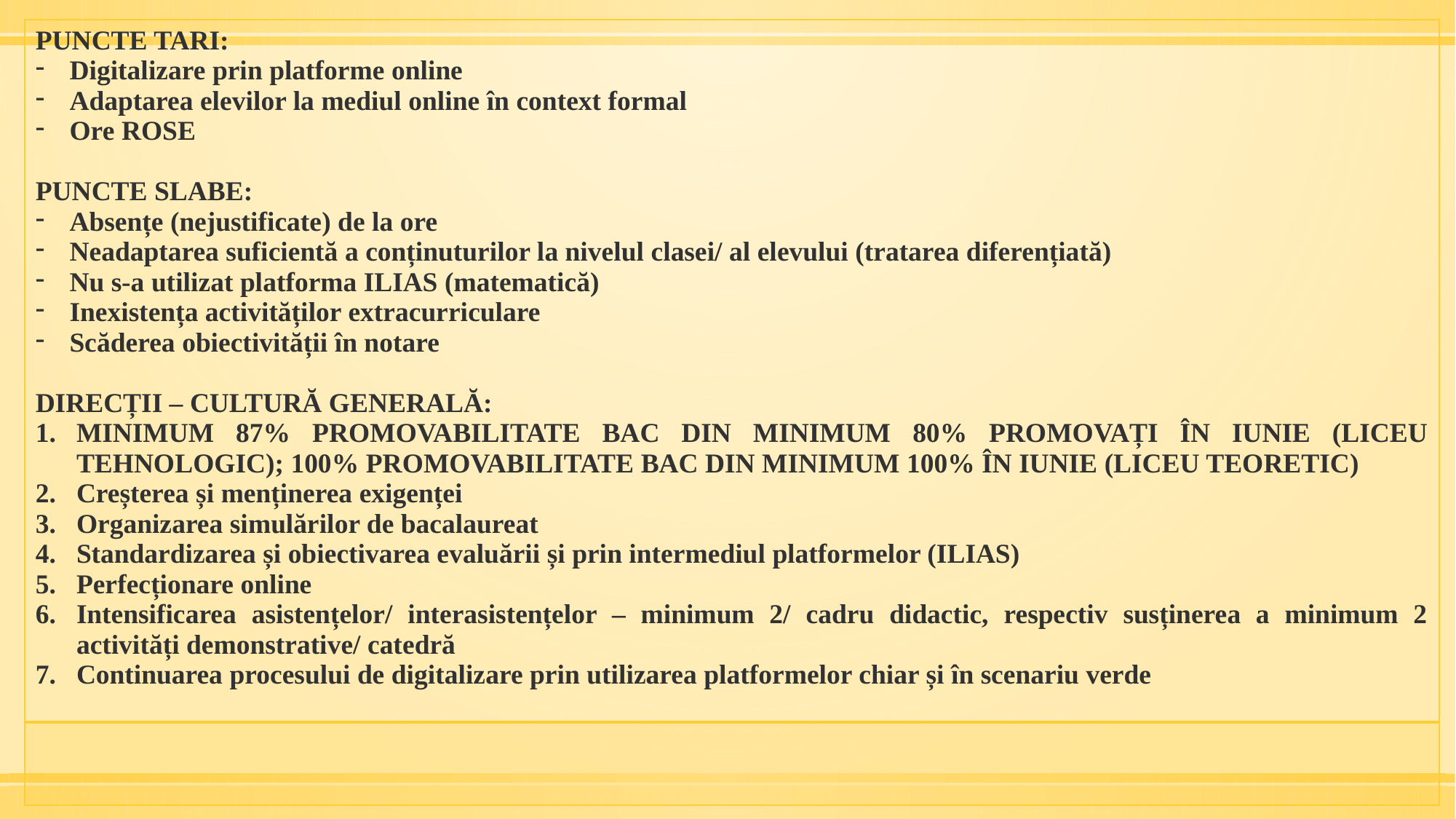

| PUNCTE TARI: Digitalizare prin platforme online Adaptarea elevilor la mediul online în context formal Ore ROSE PUNCTE SLABE: Absențe (nejustificate) de la ore Neadaptarea suficientă a conținuturilor la nivelul clasei/ al elevului (tratarea diferențiată) Nu s-a utilizat platforma ILIAS (matematică) Inexistența activităților extracurriculare Scăderea obiectivității în notare DIRECȚII – CULTURĂ GENERALĂ: MINIMUM 87% PROMOVABILITATE BAC DIN MINIMUM 80% PROMOVAȚI ÎN IUNIE (LICEU TEHNOLOGIC); 100% PROMOVABILITATE BAC DIN MINIMUM 100% ÎN IUNIE (LICEU TEORETIC) Creșterea și menținerea exigenței Organizarea simulărilor de bacalaureat Standardizarea și obiectivarea evaluării și prin intermediul platformelor (ILIAS) Perfecționare online Intensificarea asistențelor/ interasistențelor – minimum 2/ cadru didactic, respectiv susținerea a minimum 2 activități demonstrative/ catedră Continuarea procesului de digitalizare prin utilizarea platformelor chiar și în scenariu verde |
| --- |
|  |